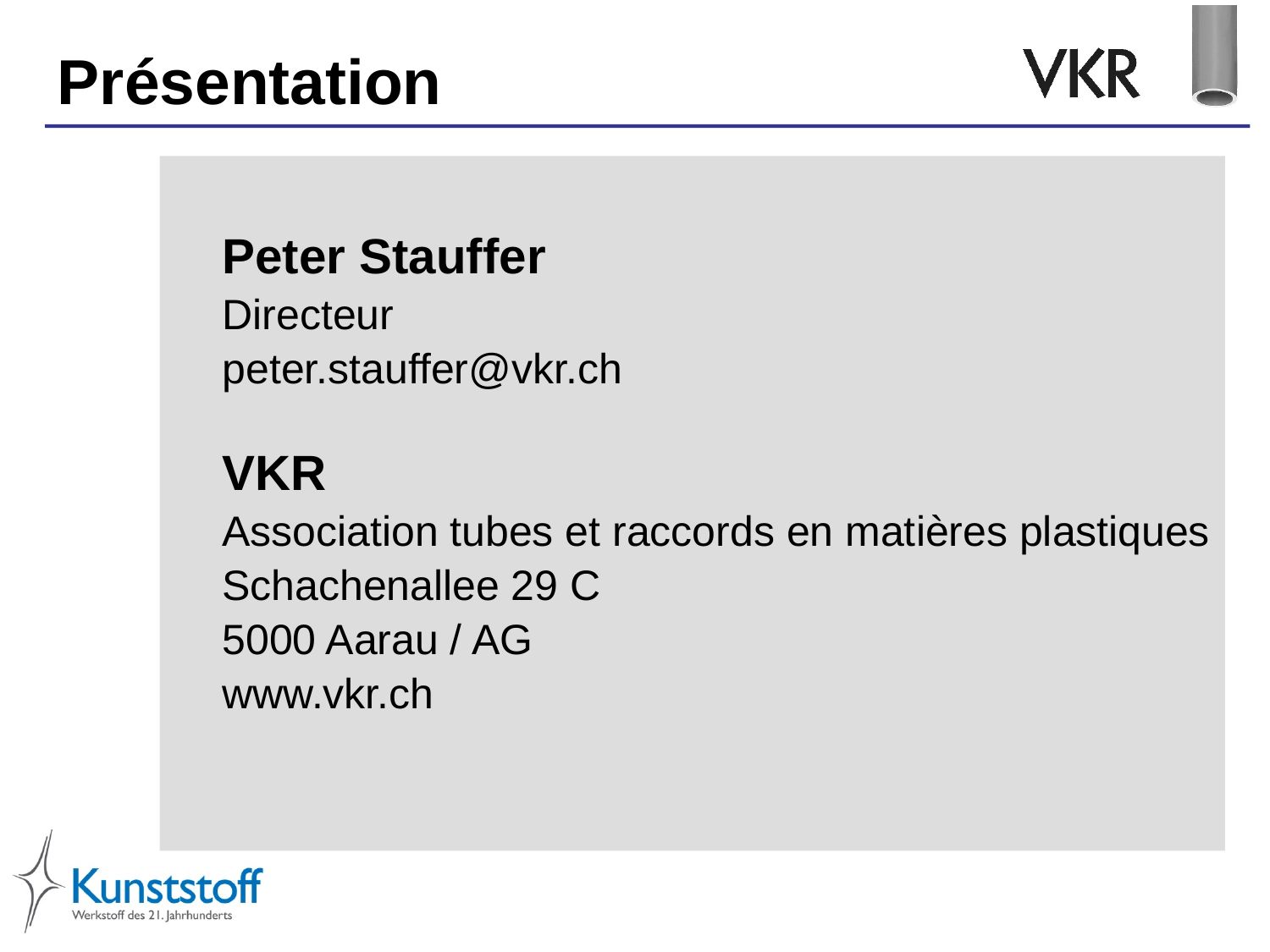

Présentation

Peter Stauffer
Directeur
peter.stauffer@vkr.ch

VKR
Association tubes et raccords en matières plastiques
Schachenallee 29 C
5000 Aarau / AG
www.vkr.ch